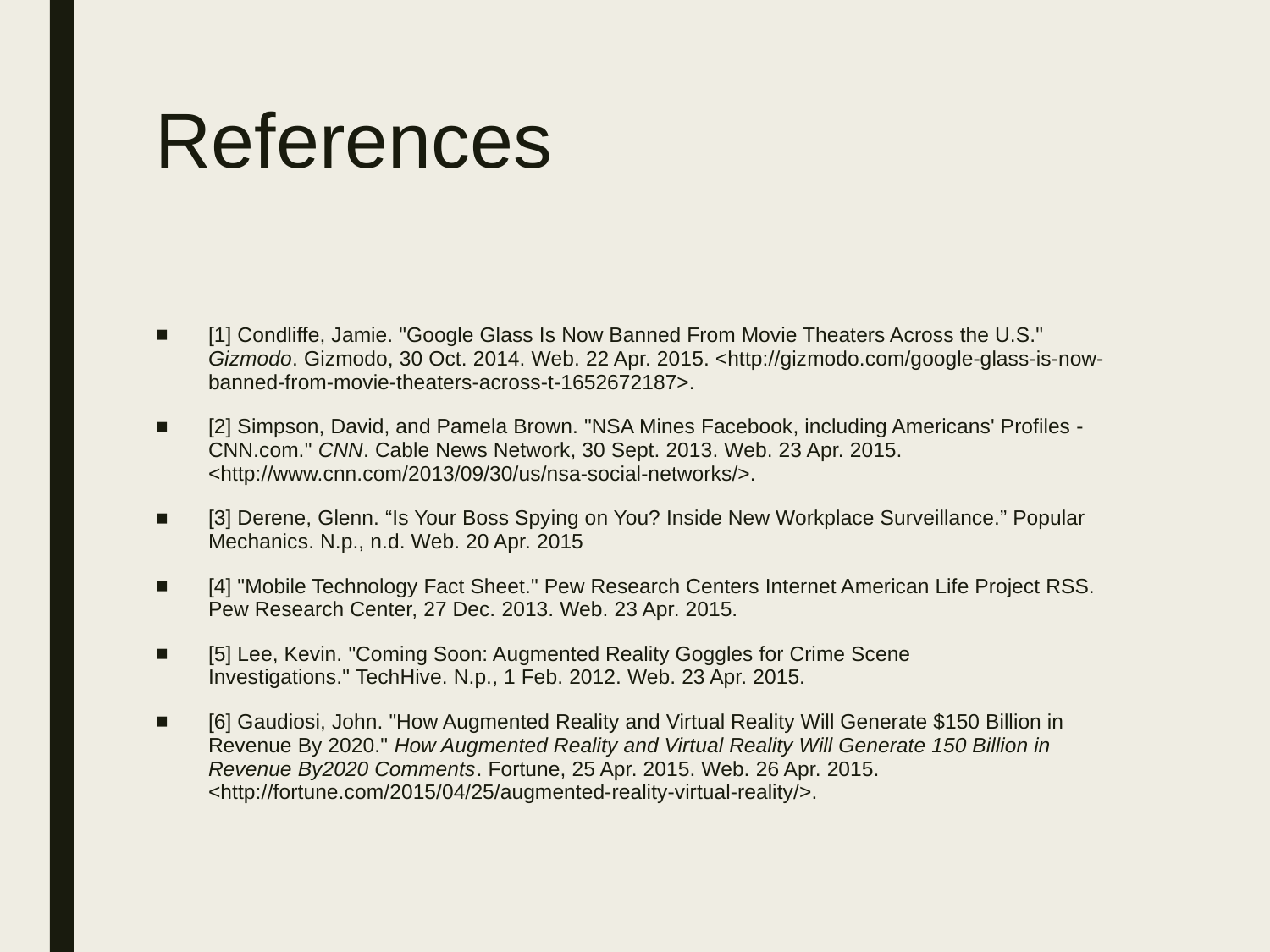

# References
[1] Condliffe, Jamie. "Google Glass Is Now Banned From Movie Theaters Across the U.S." Gizmodo. Gizmodo, 30 Oct. 2014. Web. 22 Apr. 2015. <http://gizmodo.com/google-glass-is-now-banned-from-movie-theaters-across-t-1652672187>.
[2] Simpson, David, and Pamela Brown. "NSA Mines Facebook, including Americans' Profiles - CNN.com." CNN. Cable News Network, 30 Sept. 2013. Web. 23 Apr. 2015. <http://www.cnn.com/2013/09/30/us/nsa-social-networks/>.
[3] Derene, Glenn. “Is Your Boss Spying on You? Inside New Workplace Surveillance.” Popular Mechanics. N.p., n.d. Web. 20 Apr. 2015
[4] "Mobile Technology Fact Sheet." Pew Research Centers Internet American Life Project RSS. Pew Research Center, 27 Dec. 2013. Web. 23 Apr. 2015.
[5] Lee, Kevin. "Coming Soon: Augmented Reality Goggles for Crime Scene Investigations." TechHive. N.p., 1 Feb. 2012. Web. 23 Apr. 2015.
[6] Gaudiosi, John. "How Augmented Reality and Virtual Reality Will Generate $150 Billion in Revenue By 2020." How Augmented Reality and Virtual Reality Will Generate 150 Billion in Revenue By2020 Comments. Fortune, 25 Apr. 2015. Web. 26 Apr. 2015. <http://fortune.com/2015/04/25/augmented-reality-virtual-reality/>.